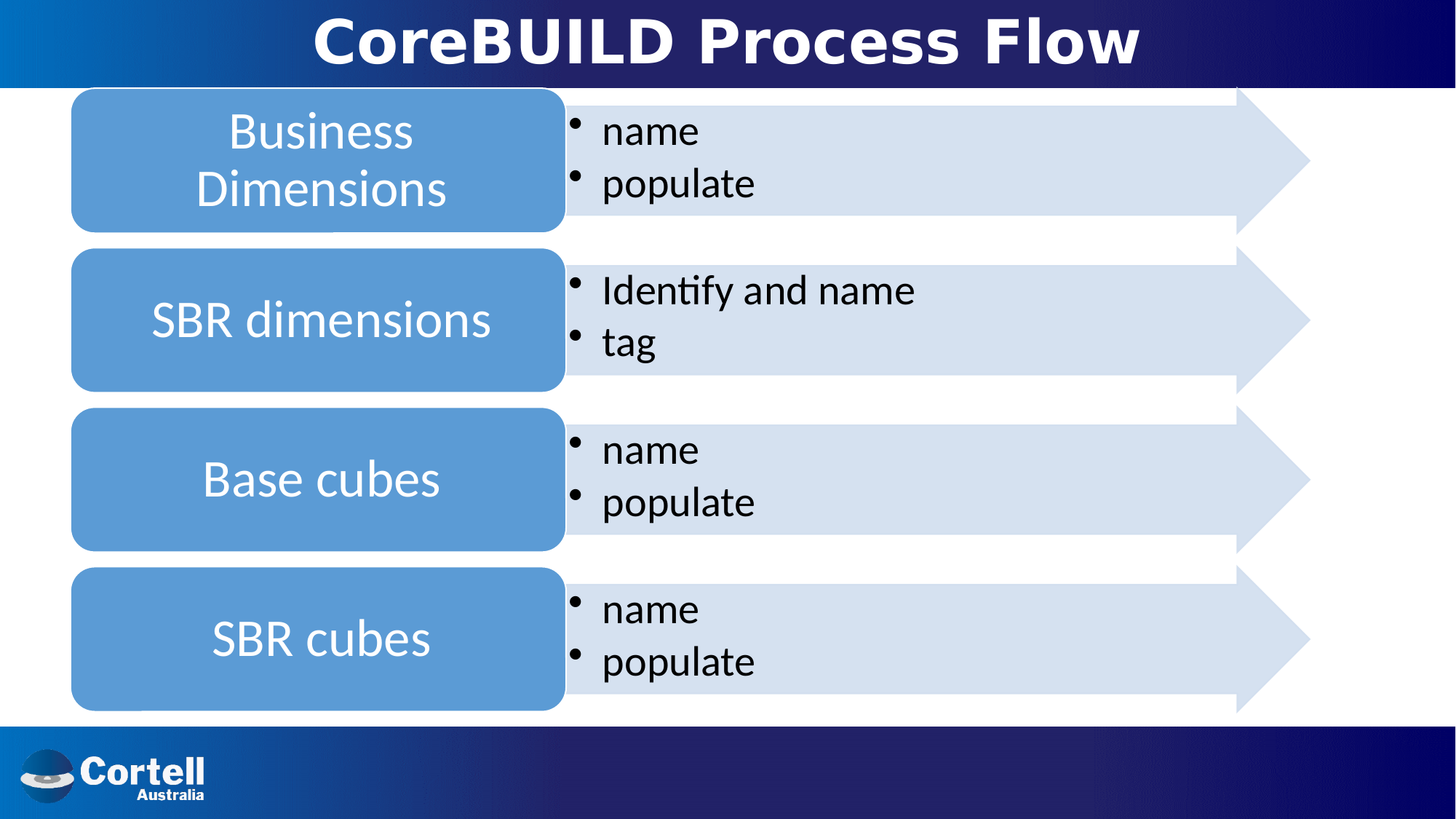

# CoreBUILD Process Flow
name
populate
Business Dimensions
Identify and name
tag
SBR dimensions
name
populate
Base cubes
name
populate
SBR cubes